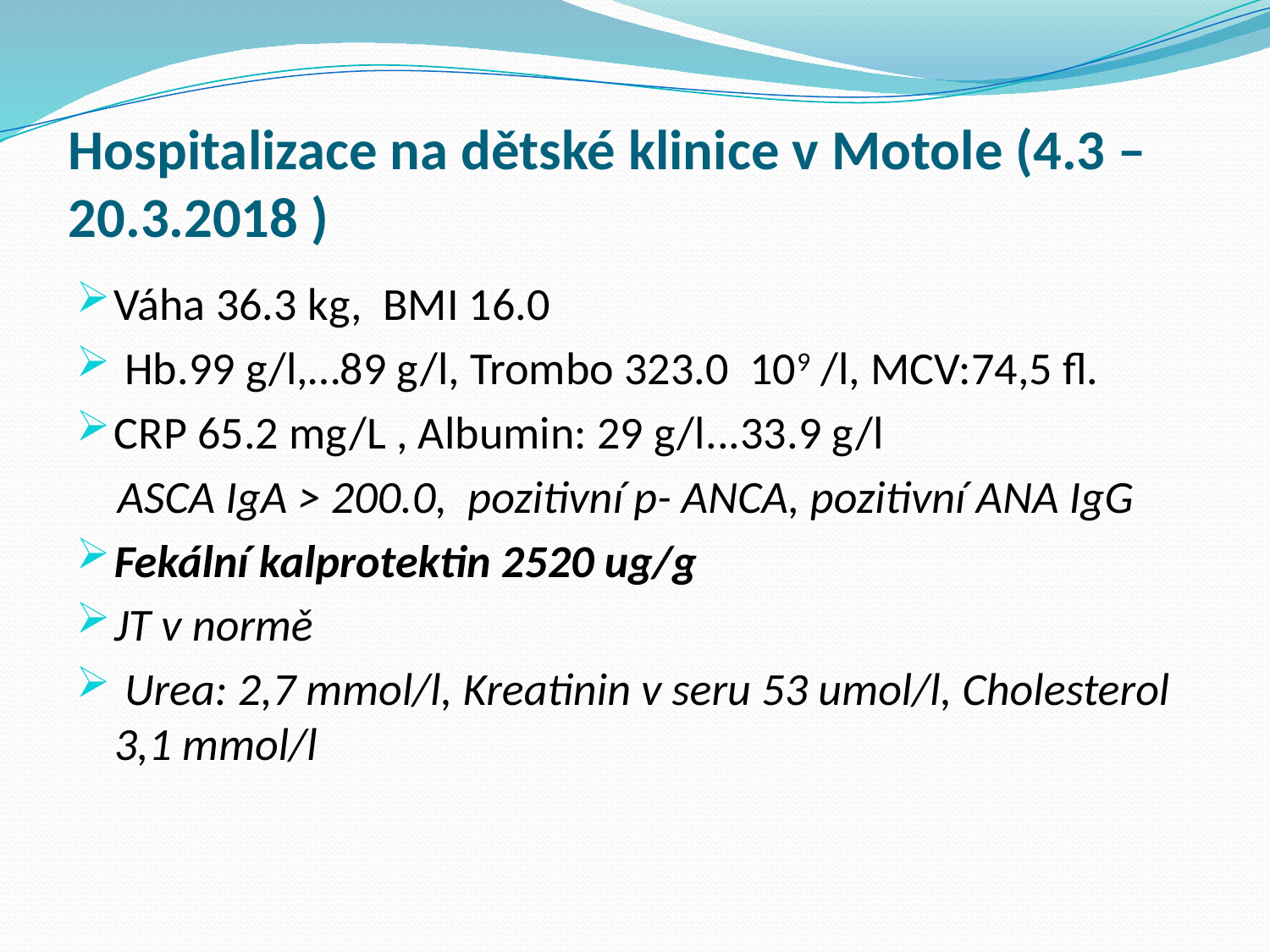

# Hospitalizace na dětské klinice v Motole (4.3 – 20.3.2018 )
Váha 36.3 kg,  BMI 16.0
 Hb.99 g/l,…89 g/l, Trombo 323.0  109 /l, MCV:74,5 fl.
CRP 65.2 mg/L , Albumin: 29 g/l...33.9 g/l
    ASCA IgA > 200.0,  pozitivní p- ANCA, pozitivní ANA IgG
Fekální kalprotektin 2520 ug/g
JT v normě
 Urea: 2,7 mmol/l, Kreatinin v seru 53 umol/l, Cholesterol 3,1 mmol/l